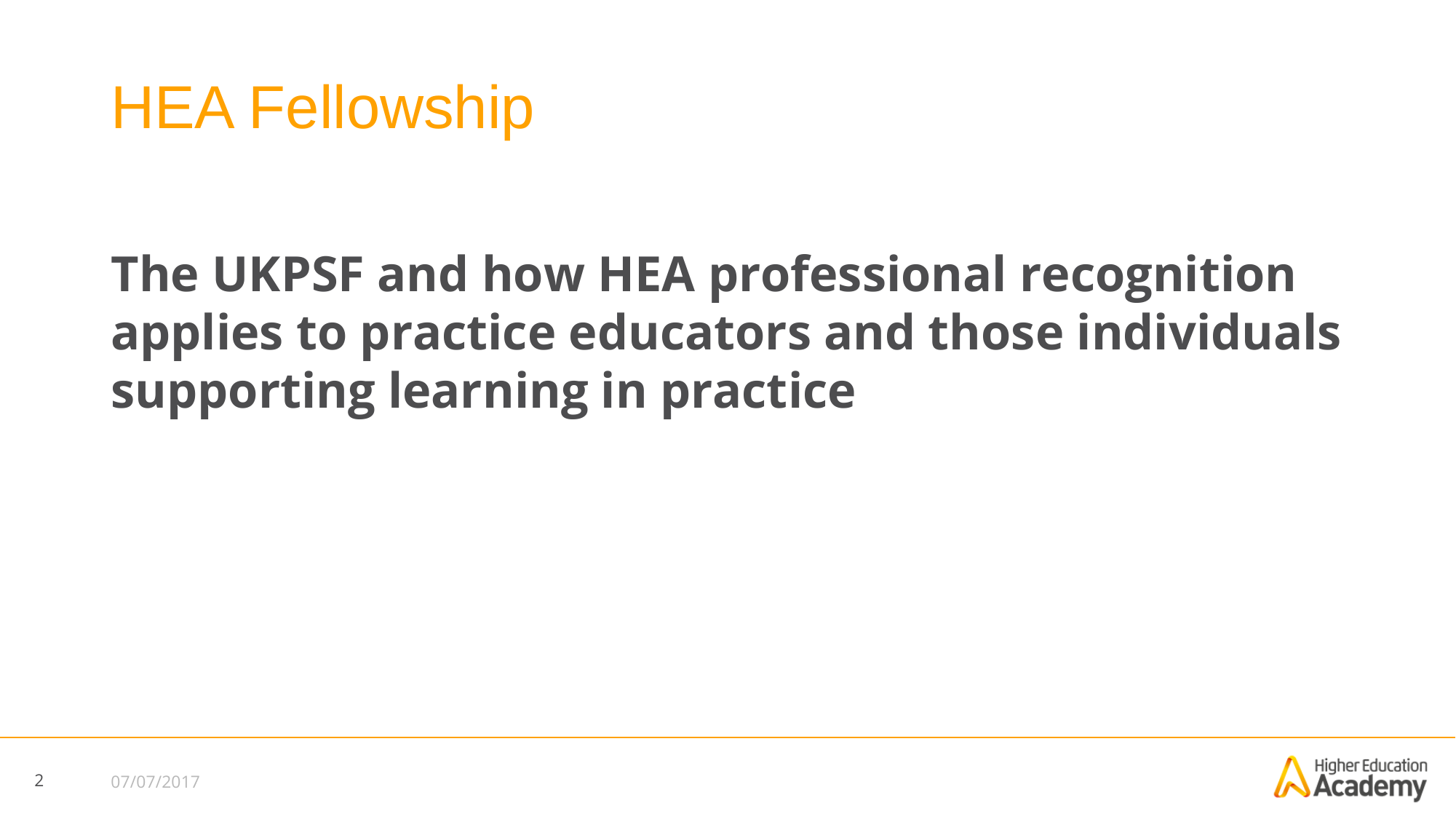

# HEA Fellowship

The UKPSF and how HEA professional recognition applies to practice educators and those individuals supporting learning in practice
2
07/07/2017